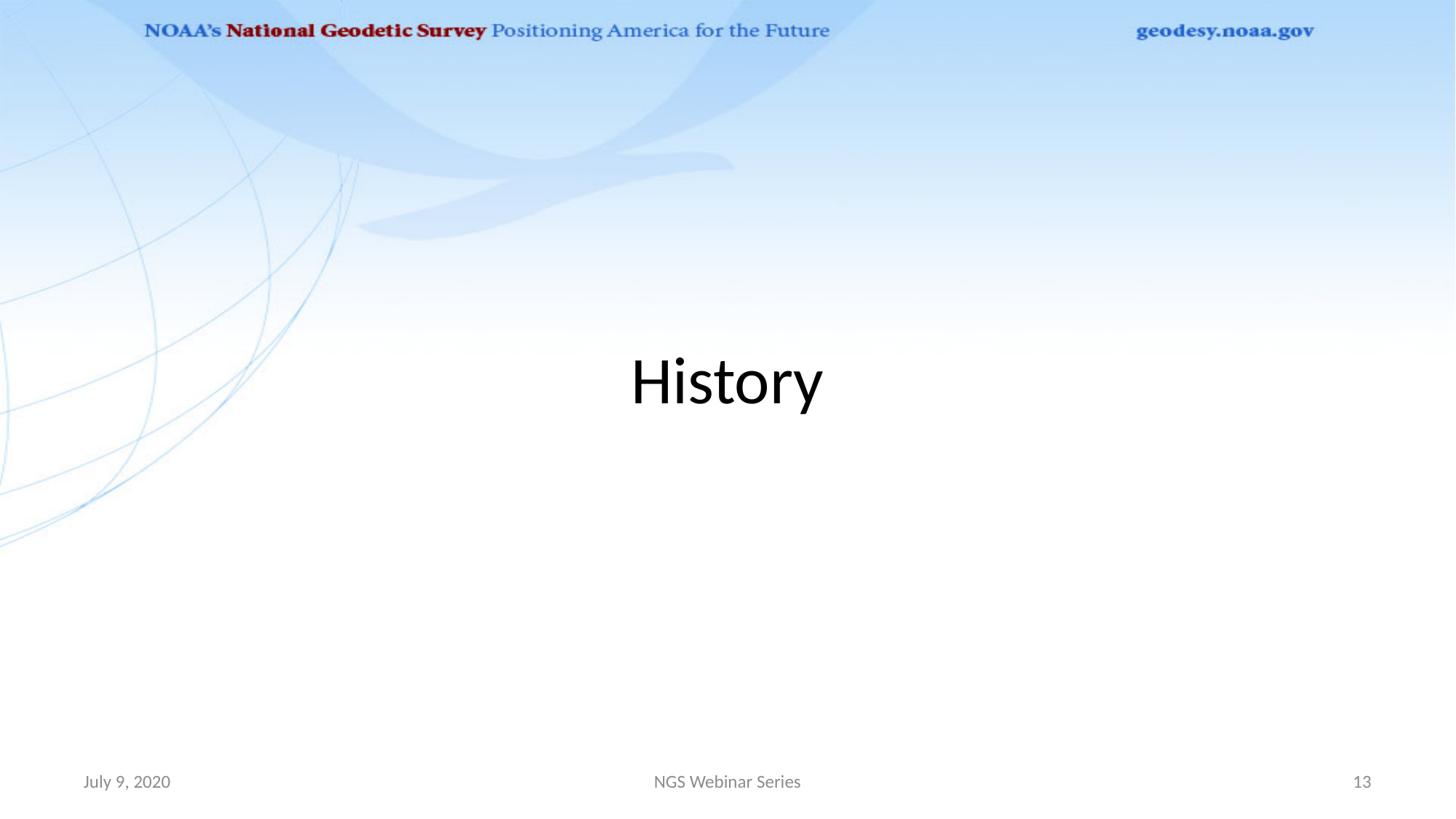

# History
July 9, 2020
NGS Webinar Series
13